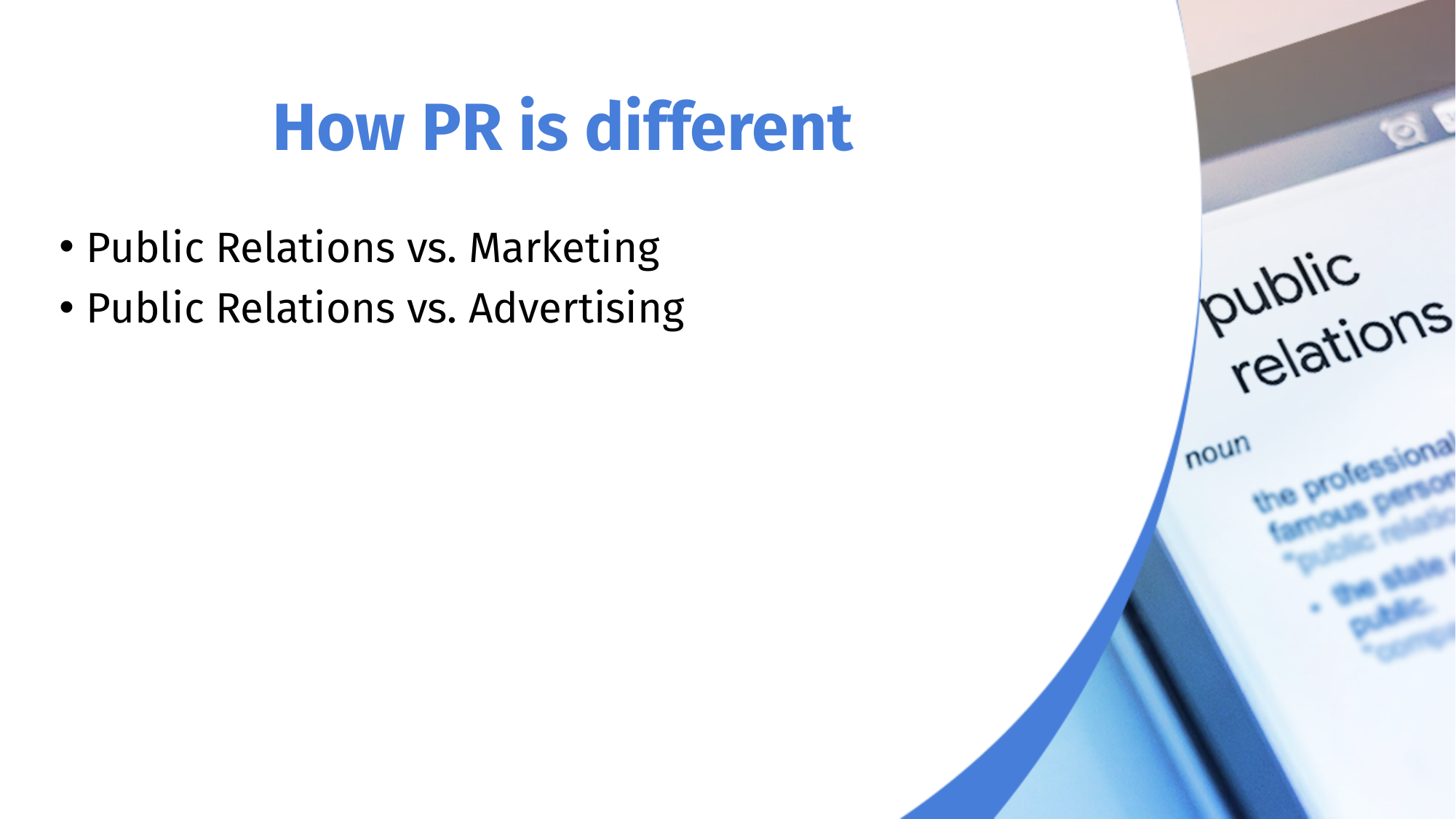

# How PR is different
Public Relations vs. Marketing
Public Relations vs. Advertising